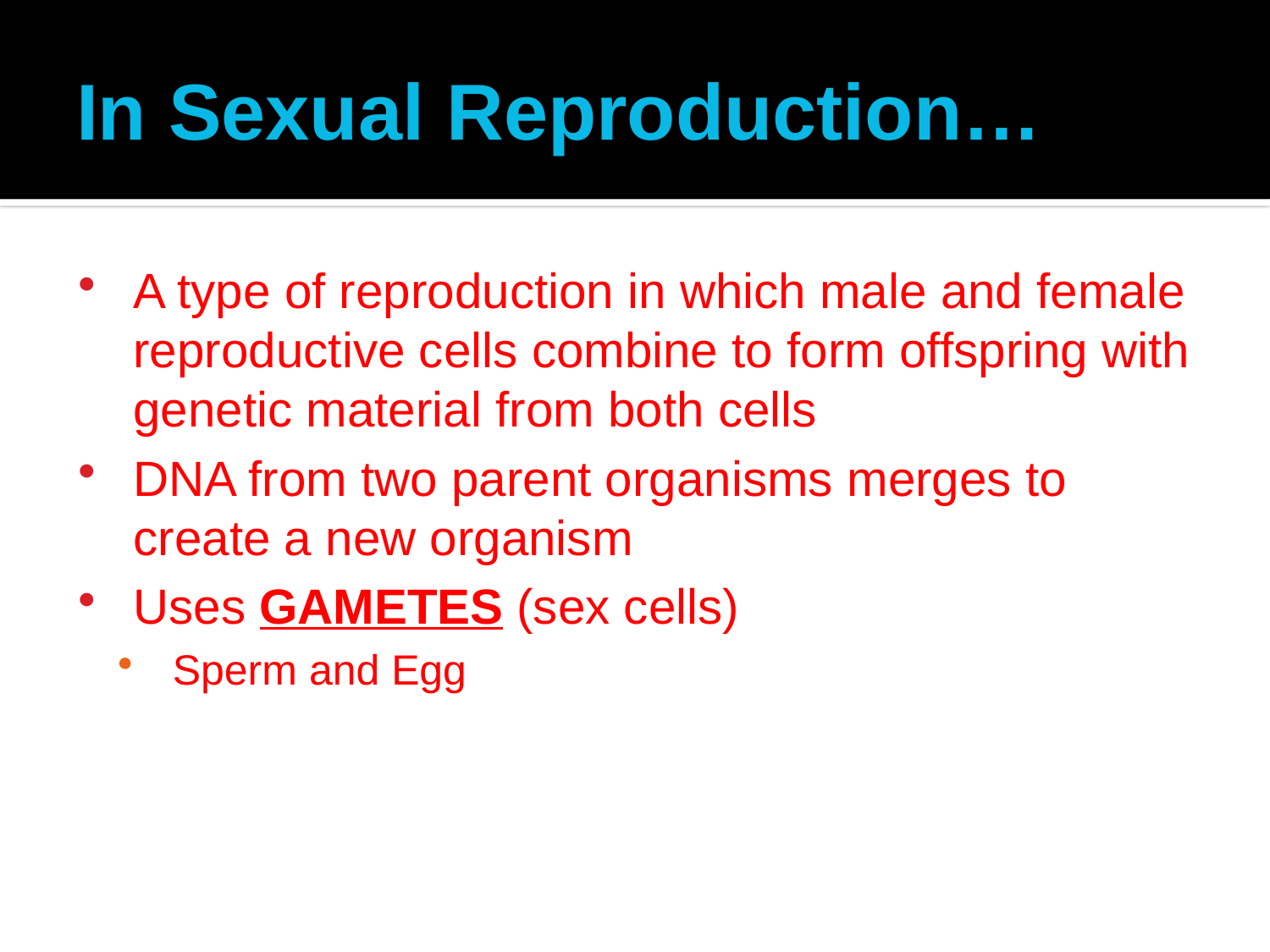

# In Sexual Reproduction…
A type of reproduction in which male and female reproductive cells combine to form offspring with genetic material from both cells
DNA from two parent organisms merges to create a new organism
Uses GAMETES (sex cells)
Sperm and Egg